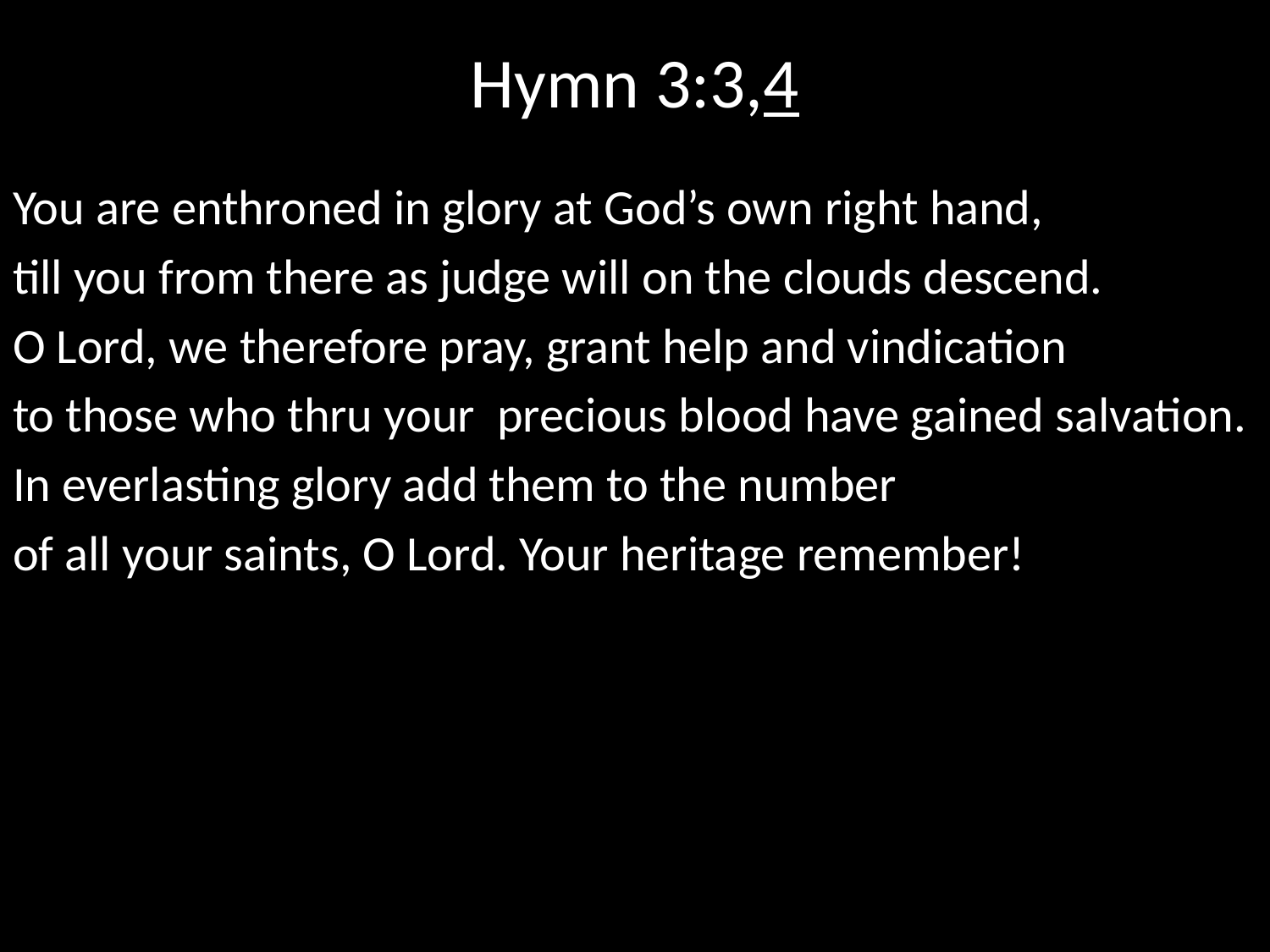

# Hymn 3:3,4
You are enthroned in glory at God’s own right hand,
till you from there as judge will on the clouds descend.
O Lord, we therefore pray, grant help and vindication
to those who thru your  precious blood have gained salvation.
In everlasting glory add them to the number
of all your saints, O Lord. Your heritage remember!